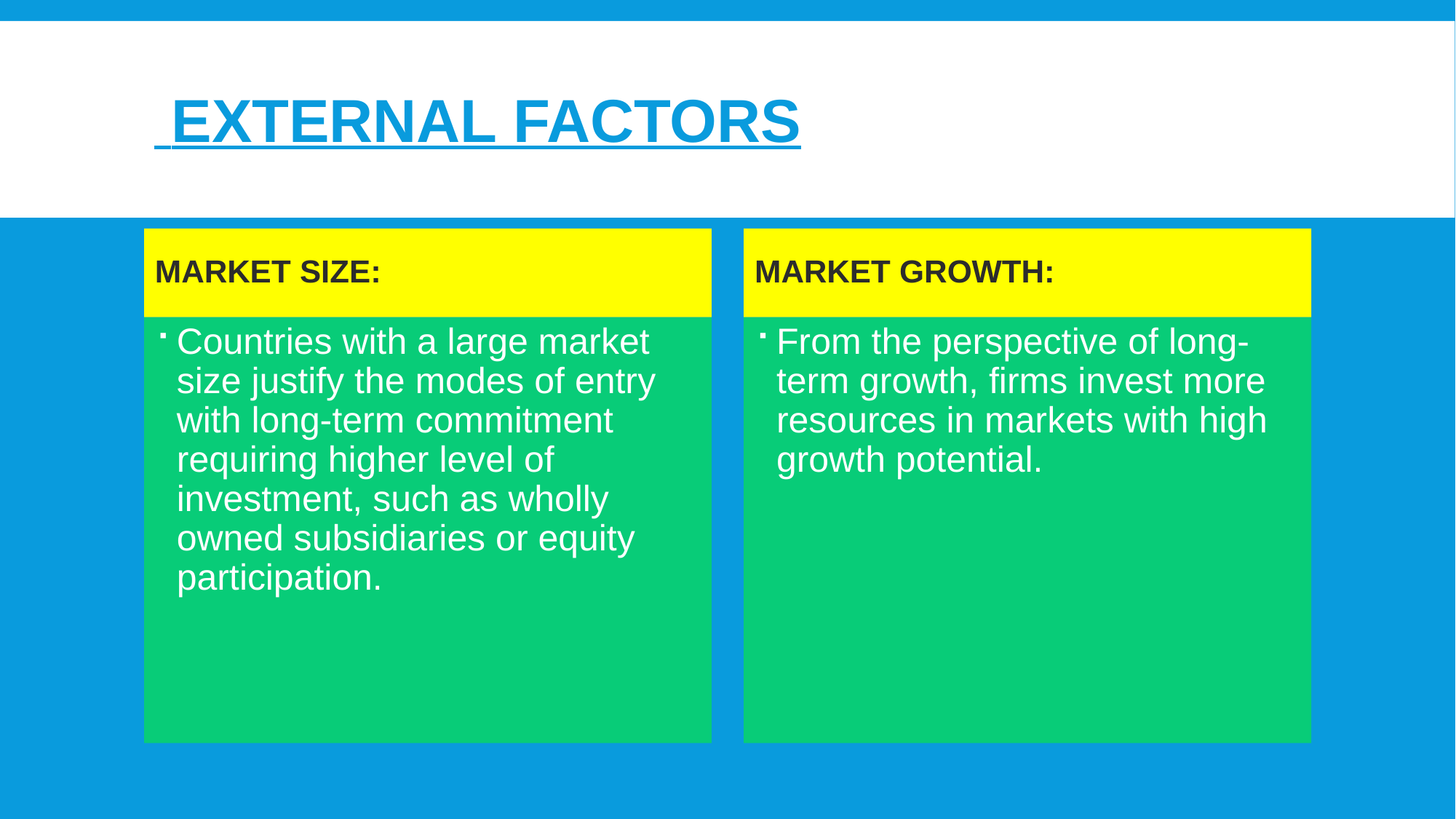

# External Factors
MARKET SIZE:
MARKET GROWTH:
From the perspective of long-term growth, firms invest more resources in markets with high growth potential.

Countries with a large market size justify the modes of entry with long-term commitment requiring higher level of investment, such as wholly owned subsidiaries or equity participation.